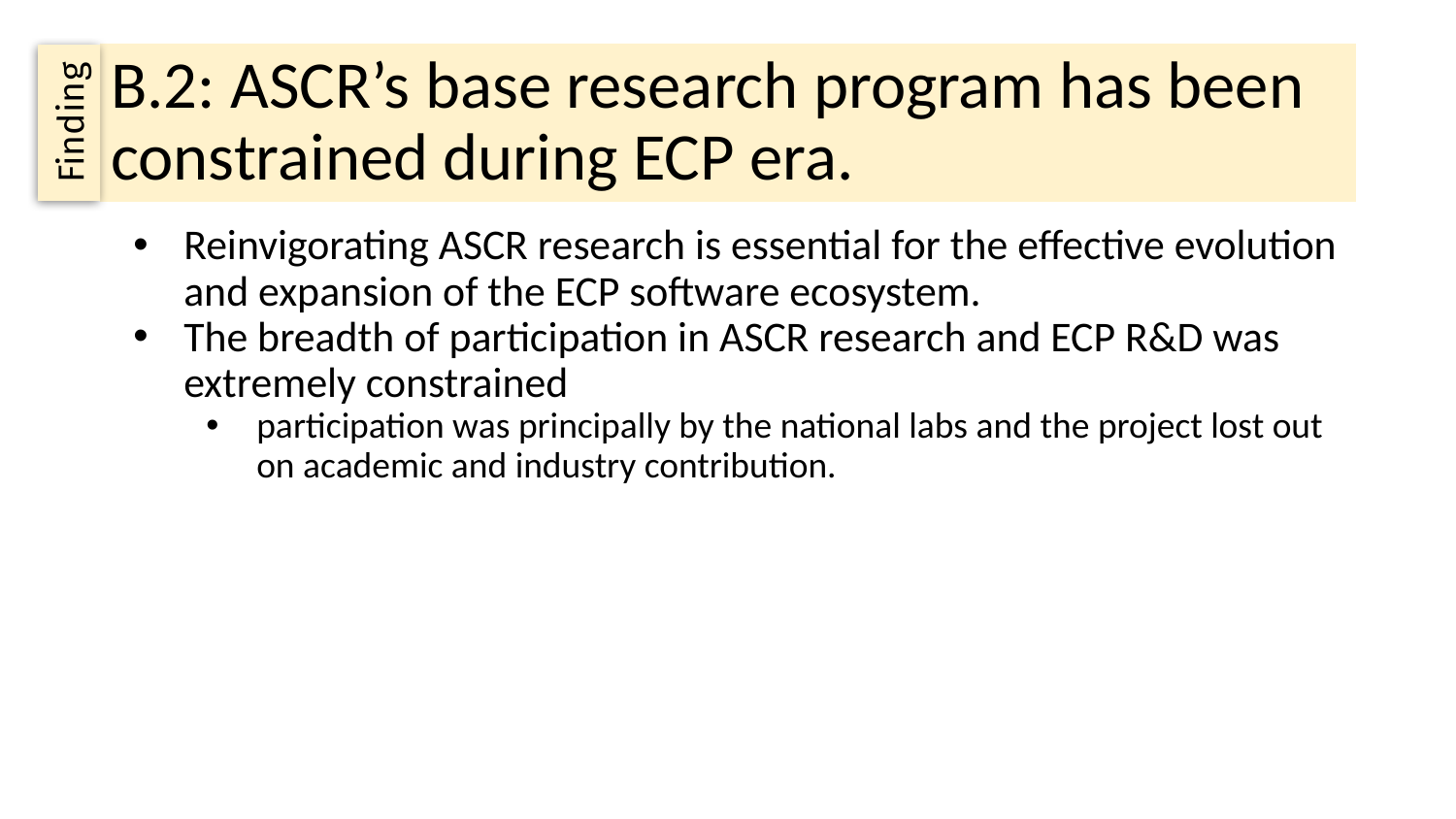

# B.2: ASCR’s base research program has been constrained during ECP era.
Finding
Reinvigorating ASCR research is essential for the effective evolution and expansion of the ECP software ecosystem.
The breadth of participation in ASCR research and ECP R&D was extremely constrained
participation was principally by the national labs and the project lost out on academic and industry contribution.